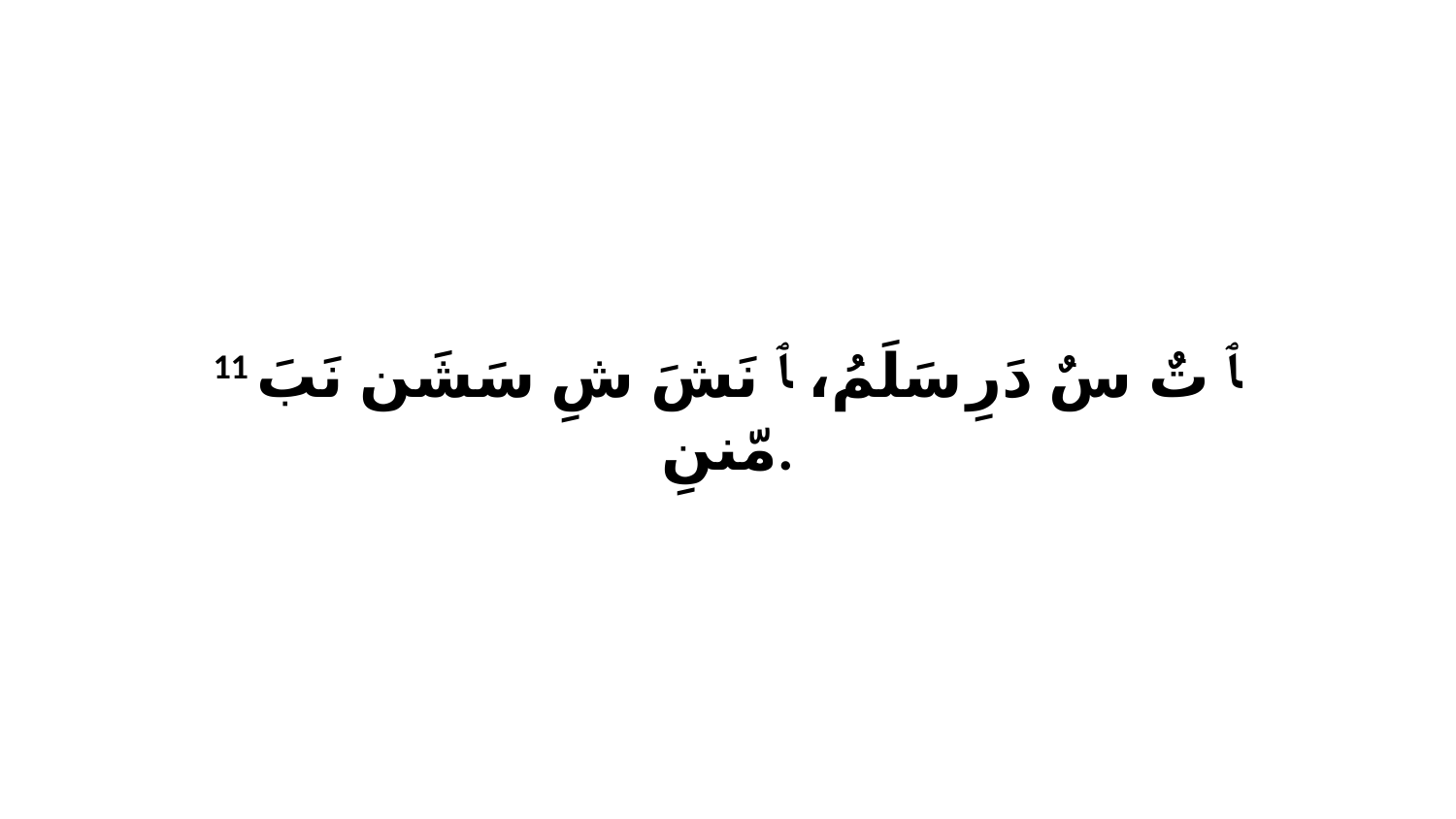

11 ﭑ تٌ سٌ دَرِ سَلَمُ، ﭑ نَشَ شِ سَشَن نَبَ مّننِ.